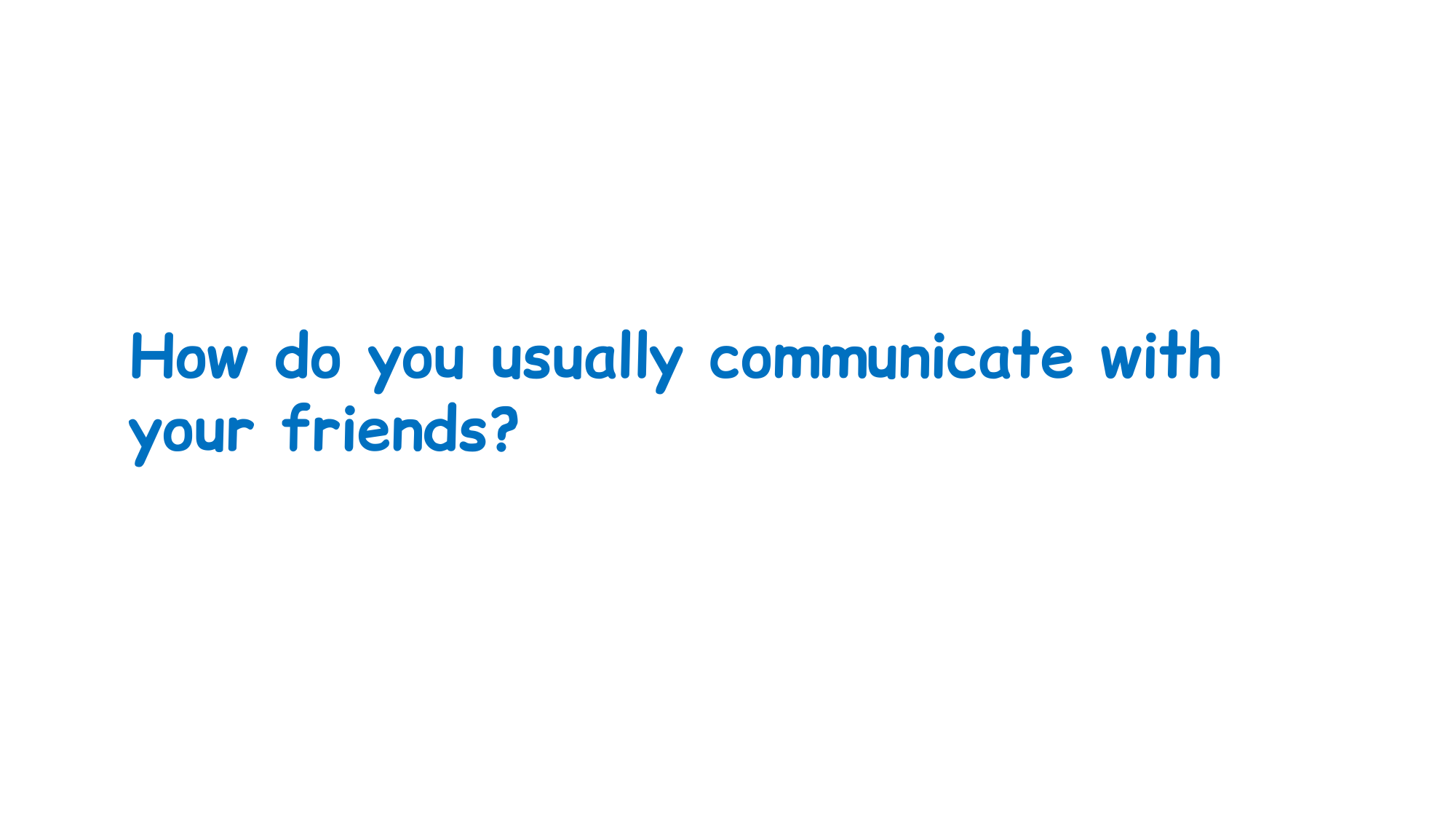

# How do you usually communicate with your friends?